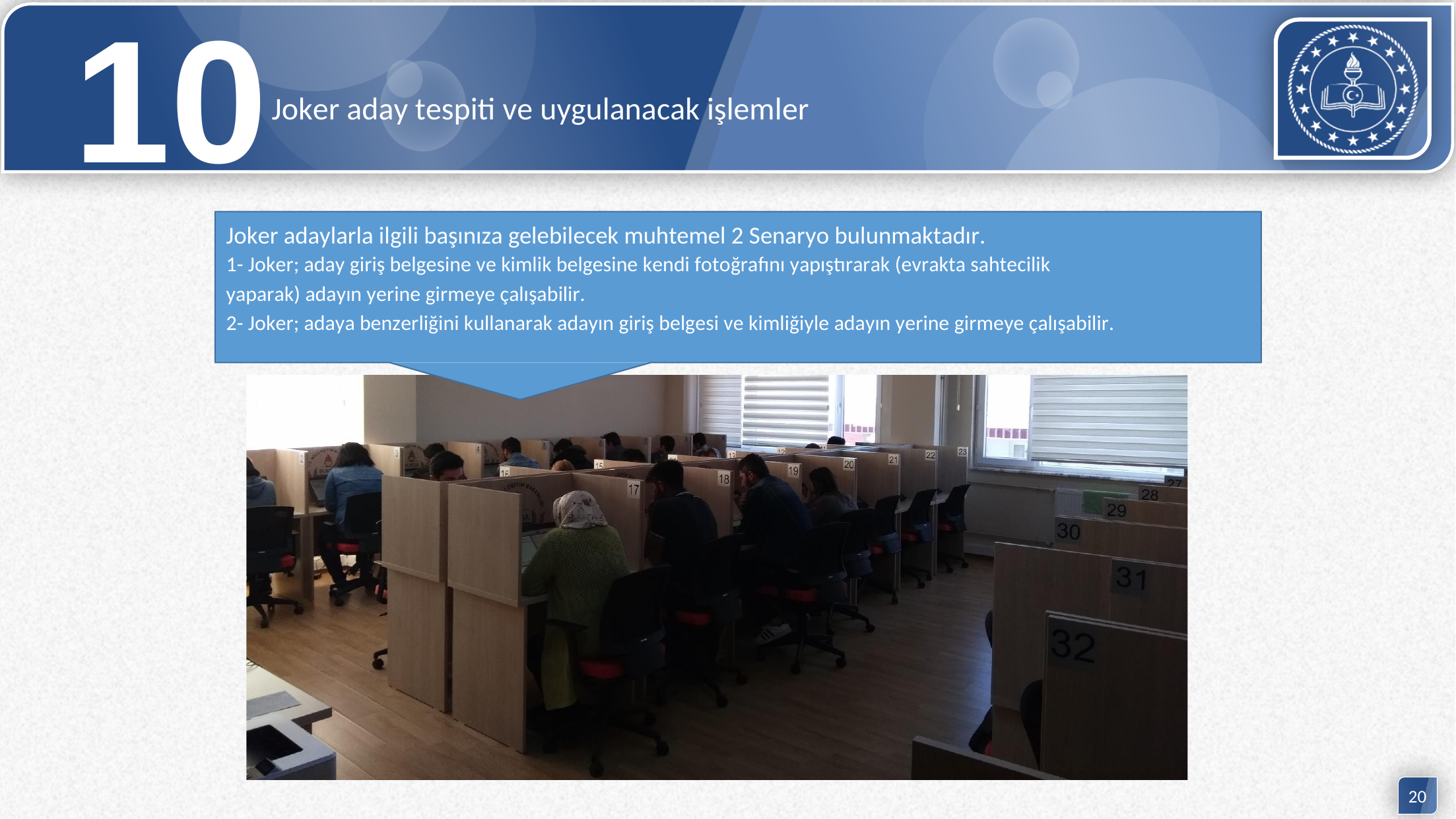

10Joker aday tespiti ve uygulanacak işlemler
Joker adaylarla ilgili başınıza gelebilecek muhtemel 2 Senaryo bulunmaktadır.
1- Joker; aday giriş belgesine ve kimlik belgesine kendi fotoğrafını yapıştırarak (evrakta sahtecilik
yaparak) adayın yerine girmeye çalışabilir.
2- Joker; adaya benzerliğini kullanarak adayın giriş belgesi ve kimliğiyle adayın yerine girmeye çalışabilir.

20